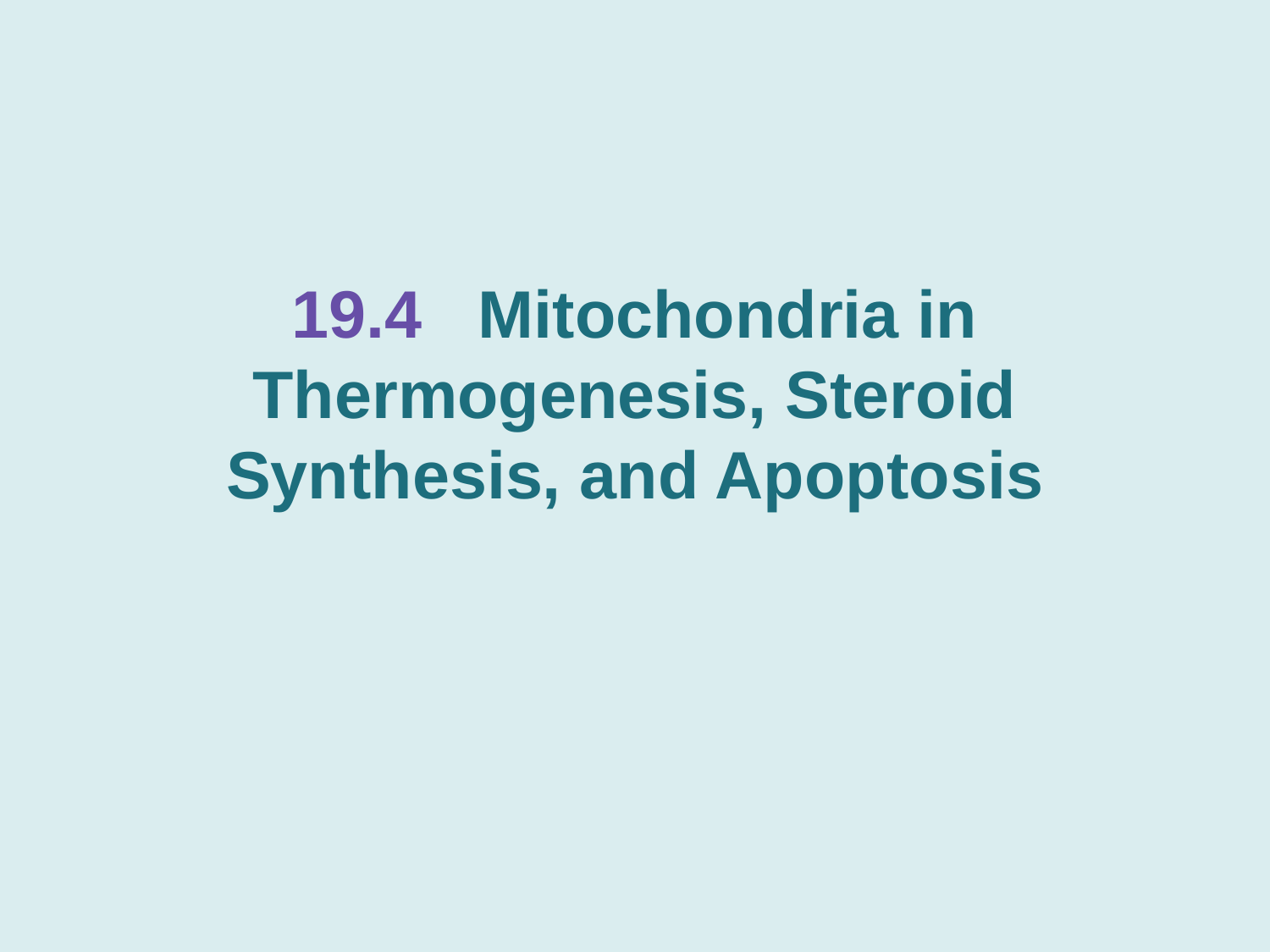

# 19.4   Mitochondria in Thermogenesis, Steroid Synthesis, and Apoptosis